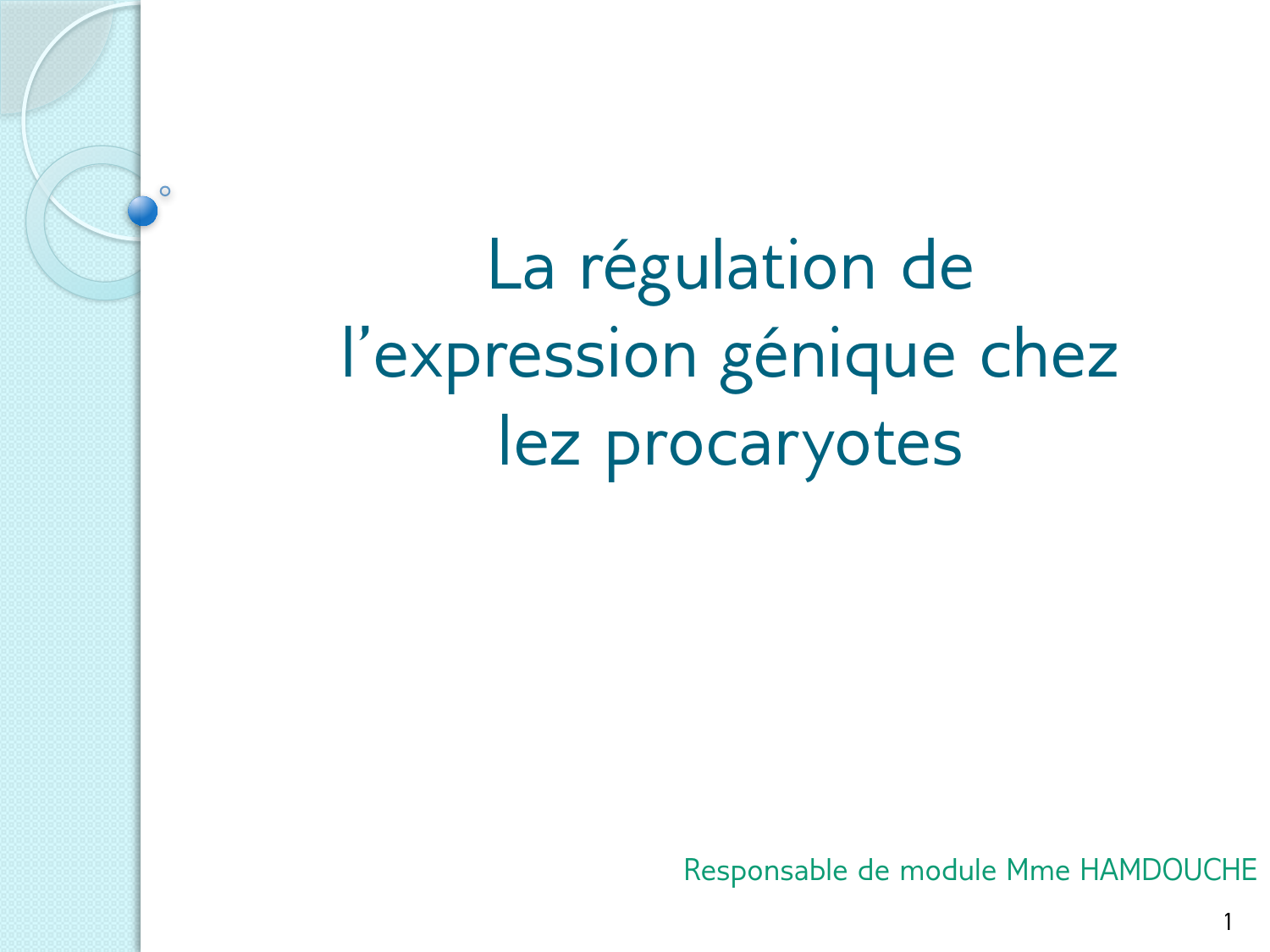

# La régulation de l’expression génique chez lez procaryotes
Responsable de module Mme HAMDOUCHE
1